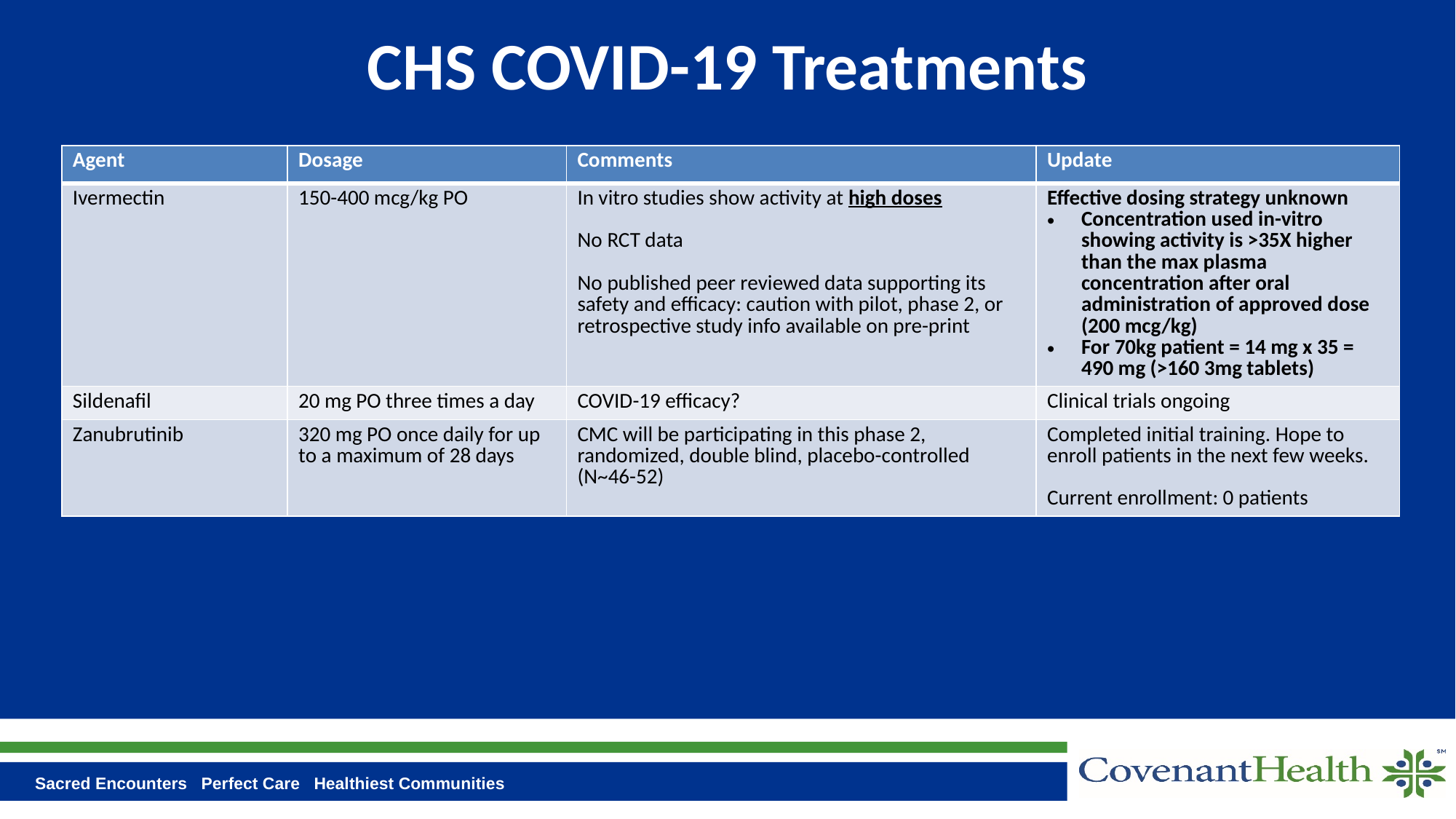

# CHS COVID-19 Treatments
| Agent | Dosage | Comments | Update |
| --- | --- | --- | --- |
| Ivermectin | 150-400 mcg/kg PO | In vitro studies show activity at high doses No RCT data No published peer reviewed data supporting its safety and efficacy: caution with pilot, phase 2, or retrospective study info available on pre-print | Effective dosing strategy unknown Concentration used in-vitro showing activity is >35X higher than the max plasma concentration after oral administration of approved dose (200 mcg/kg) For 70kg patient = 14 mg x 35 = 490 mg (>160 3mg tablets) |
| Sildenafil | 20 mg PO three times a day | COVID-19 efficacy? | Clinical trials ongoing |
| Zanubrutinib | 320 mg PO once daily for up to a maximum of 28 days | CMC will be participating in this phase 2, randomized, double blind, placebo-controlled (N~46-52) | Completed initial training. Hope to enroll patients in the next few weeks. Current enrollment: 0 patients |